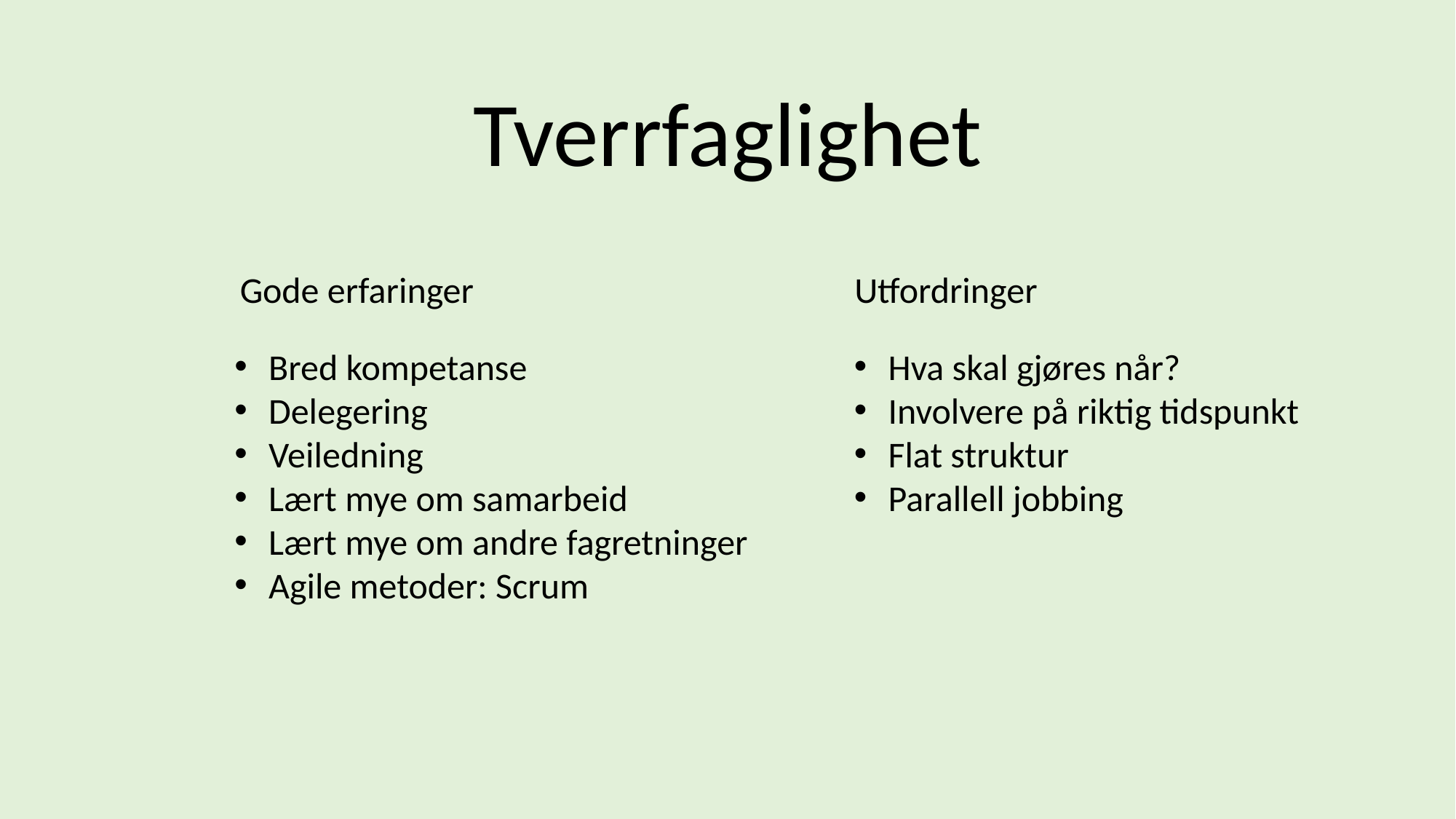

# Tverrfaglighet
Utfordringer
Gode erfaringer
Hva skal gjøres når?
Involvere på riktig tidspunkt
Flat struktur
Parallell jobbing
Bred kompetanse
Delegering
Veiledning
Lært mye om samarbeid
Lært mye om andre fagretninger
Agile metoder: Scrum